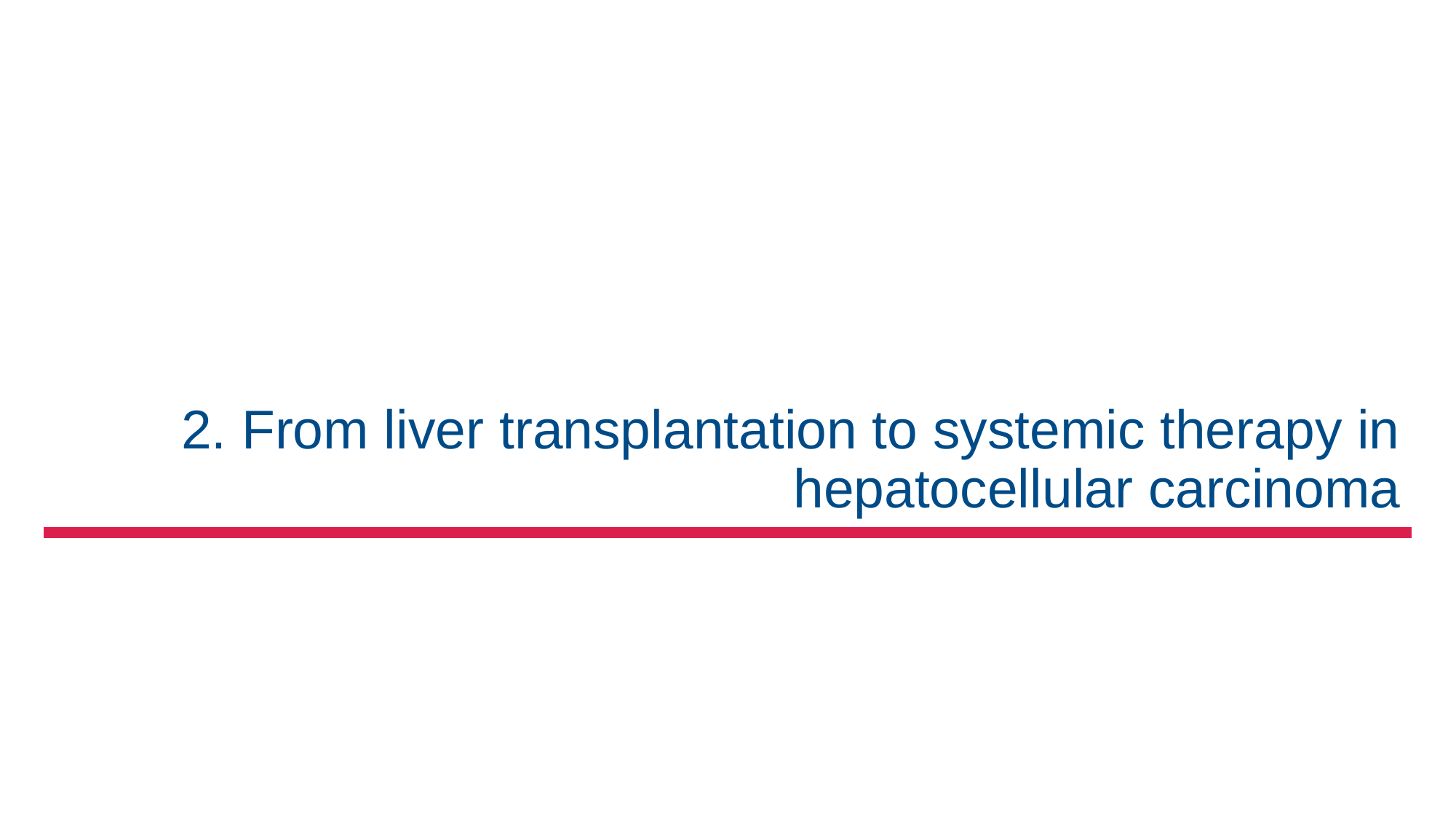

# 2. From liver transplantation to systemic therapy in hepatocellular carcinoma